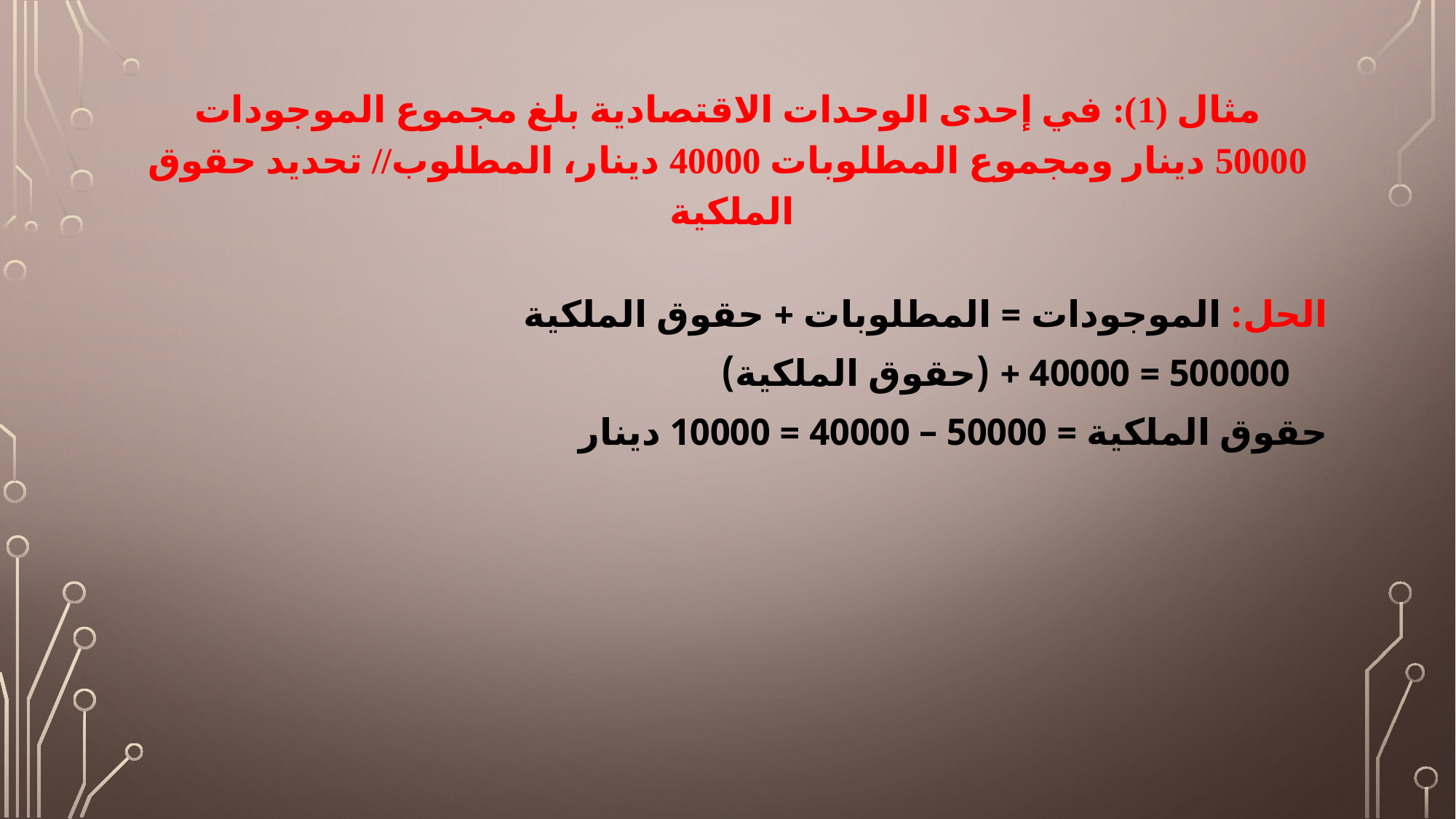

# مثال (1): في إحدى الوحدات الاقتصادية بلغ مجموع الموجودات 50000 دينار ومجموع المطلوبات 40000 دينار، المطلوب// تحديد حقوق الملكية
 الحل: الموجودات = المطلوبات + حقوق الملكية
     500000 = 40000 + (حقوق الملكية)
 حقوق الملكية = 50000 – 40000 = 10000 دينار